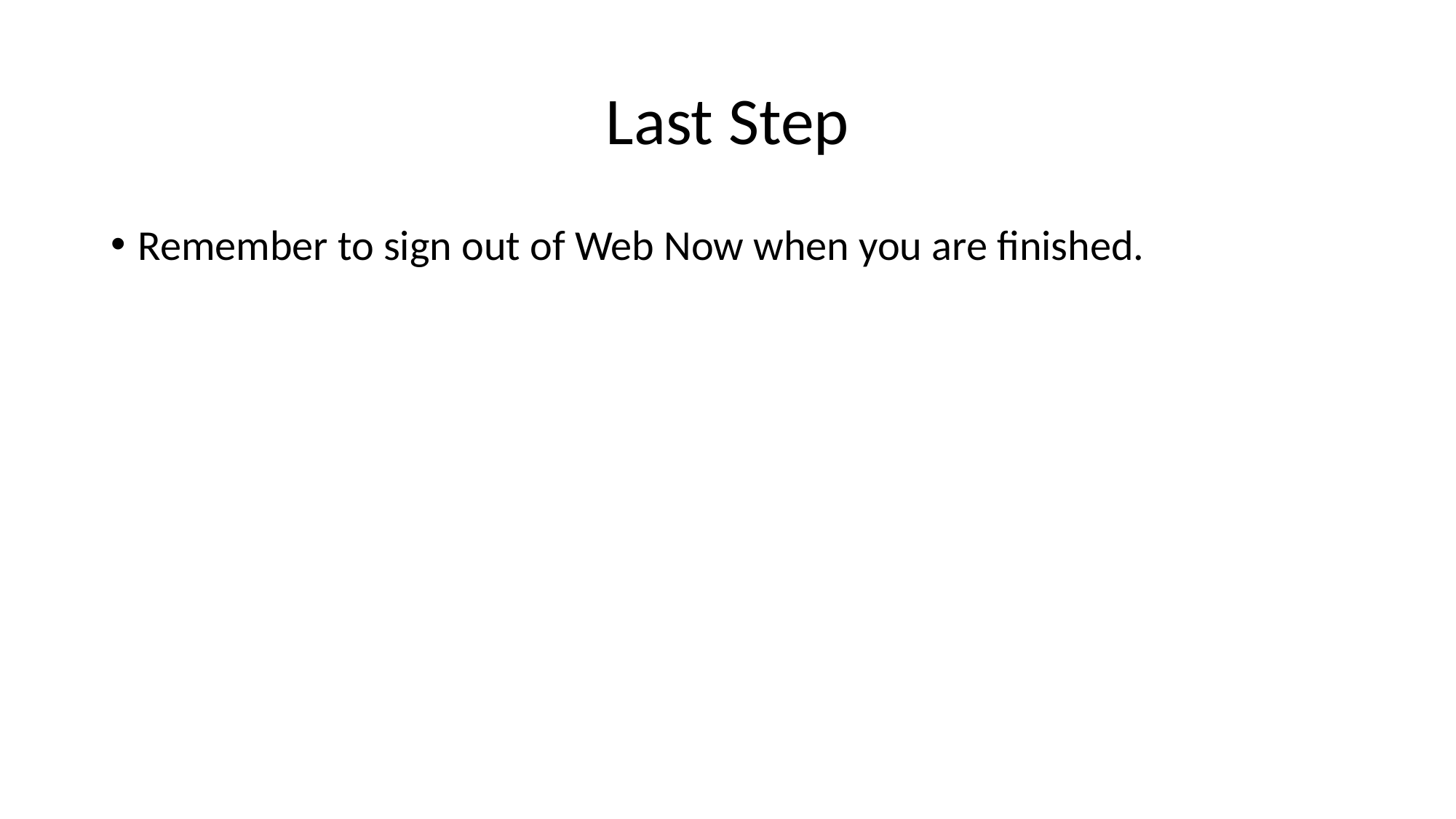

# Last Step
Remember to sign out of Web Now when you are finished.